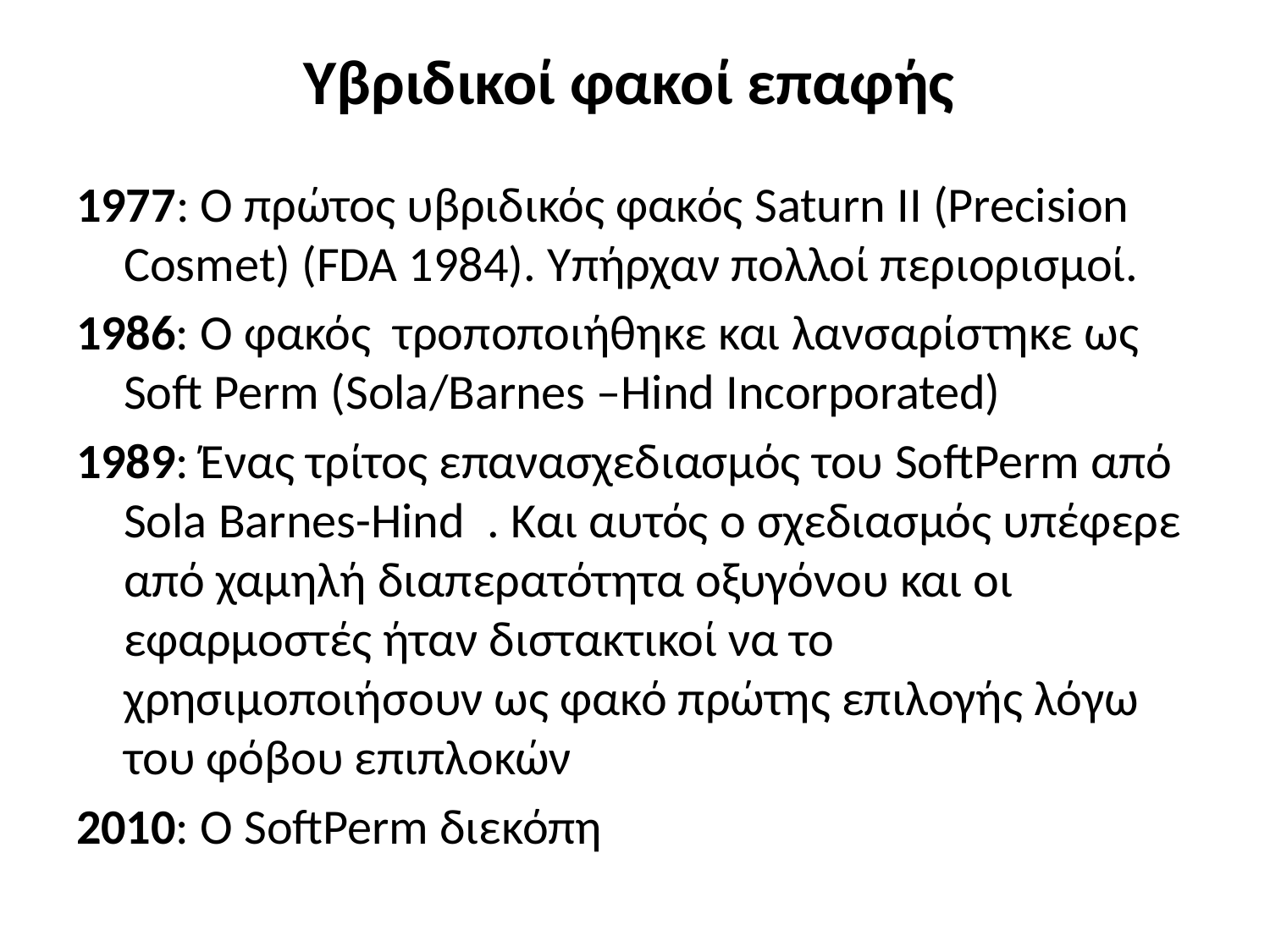

# Υβριδικοί φακοί επαφής
1977: Ο πρώτος υβριδικός φακός Saturn II (Precision Cosmet) (FDA 1984). Υπήρχαν πολλοί περιορισμοί.
1986: Ο φακός  τροποποιήθηκε και λανσαρίστηκε ως  Soft Perm (Sola/Barnes –Hind Incorporated)
1989: Ένας τρίτος επανασχεδιασμός του SoftPerm από  Sola Barnes-Hind  . Και αυτός ο σχεδιασμός υπέφερε από χαμηλή διαπερατότητα οξυγόνου και οι εφαρμοστές ήταν διστακτικοί να το χρησιμοποιήσουν ως φακό πρώτης επιλογής λόγω του φόβου επιπλοκών
2010: O SoftPerm διεκόπη